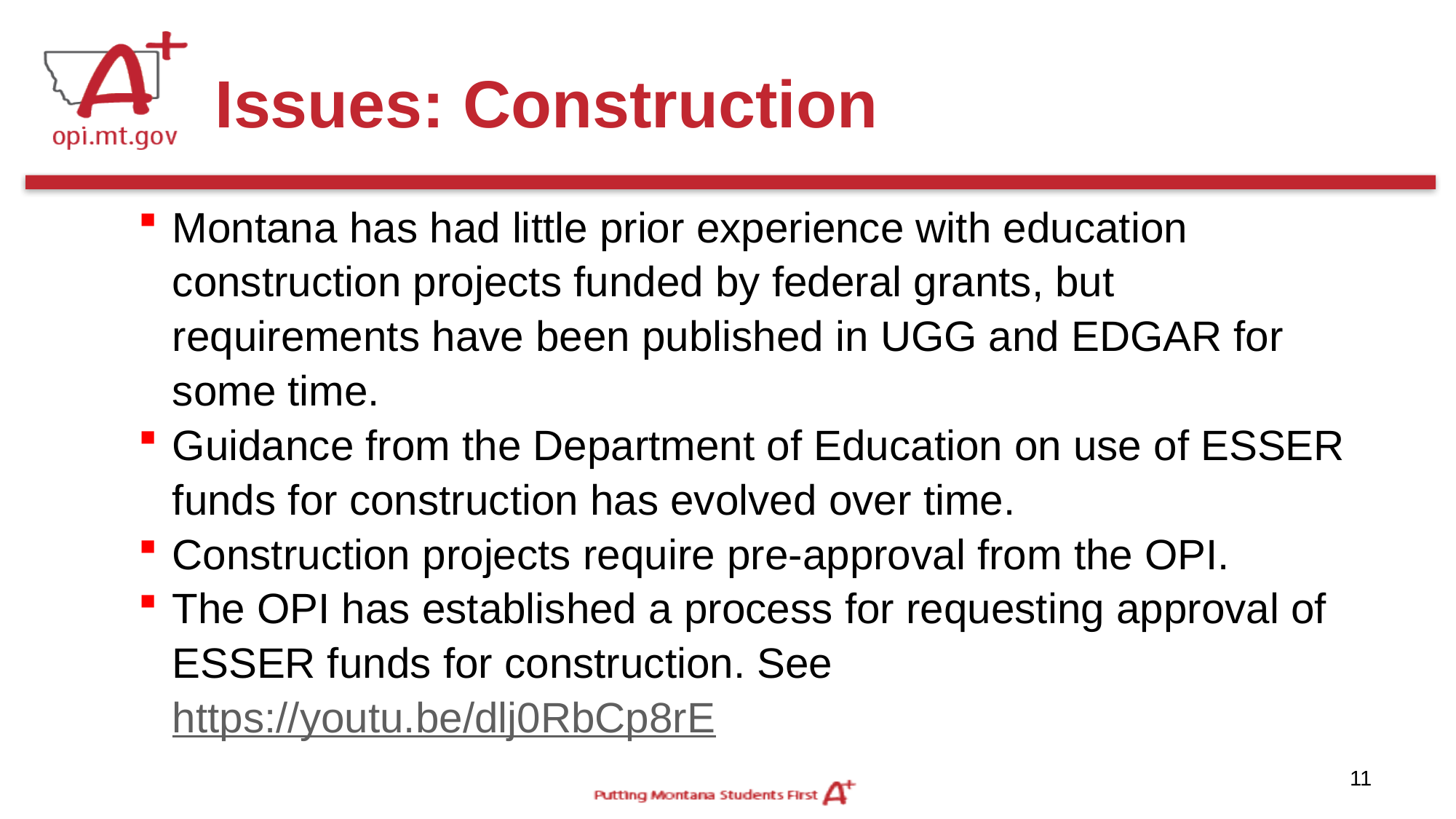

# Issues: Construction
Montana has had little prior experience with education construction projects funded by federal grants, but requirements have been published in UGG and EDGAR for some time.
Guidance from the Department of Education on use of ESSER funds for construction has evolved over time.
Construction projects require pre-approval from the OPI.
The OPI has established a process for requesting approval of ESSER funds for construction. See https://youtu.be/dlj0RbCp8rE

11